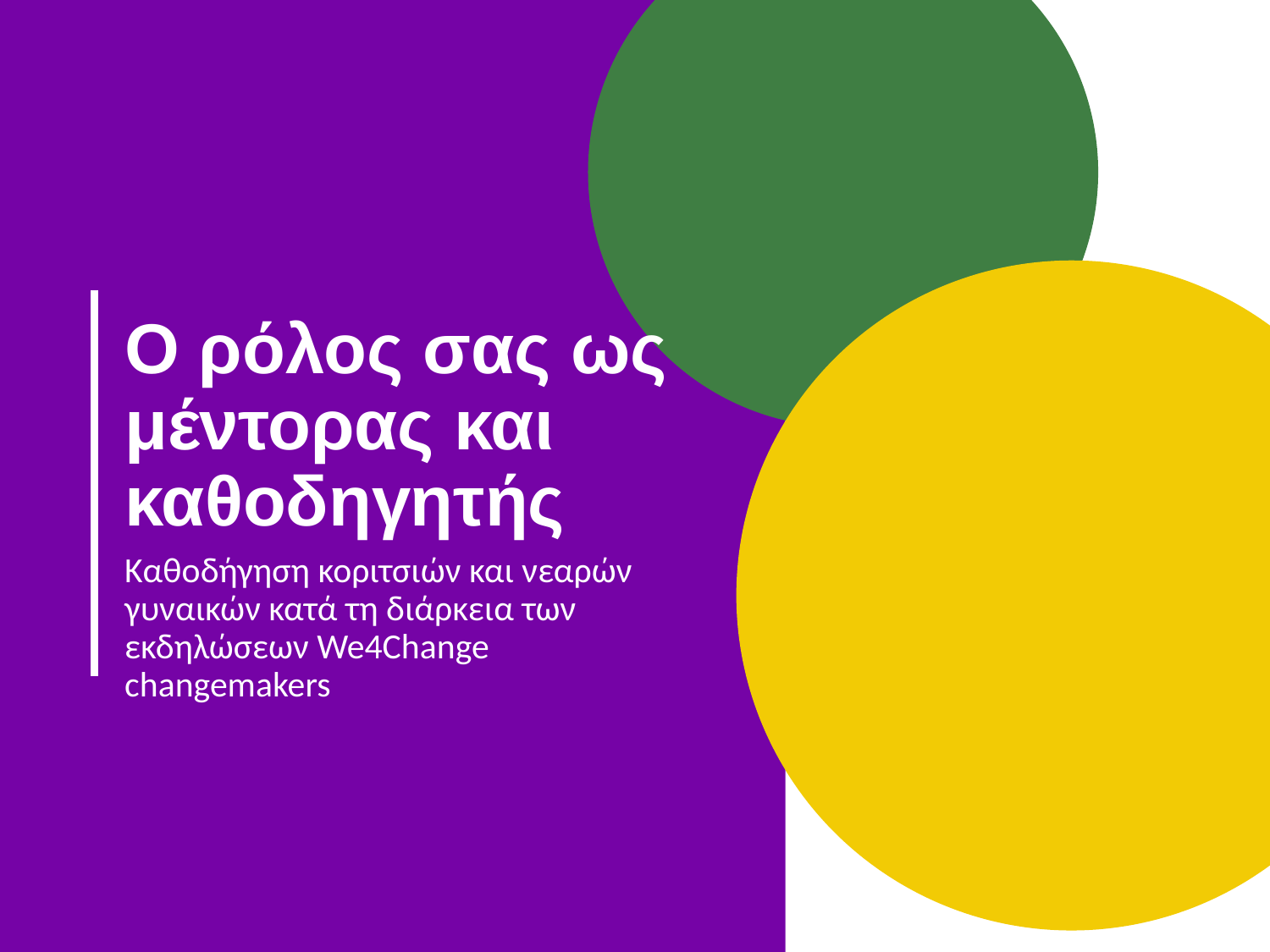

# Ο ρόλος σας ως μέντορας και καθοδηγητής
Καθοδήγηση κοριτσιών και νεαρών γυναικών κατά τη διάρκεια των εκδηλώσεων We4Change changemakers